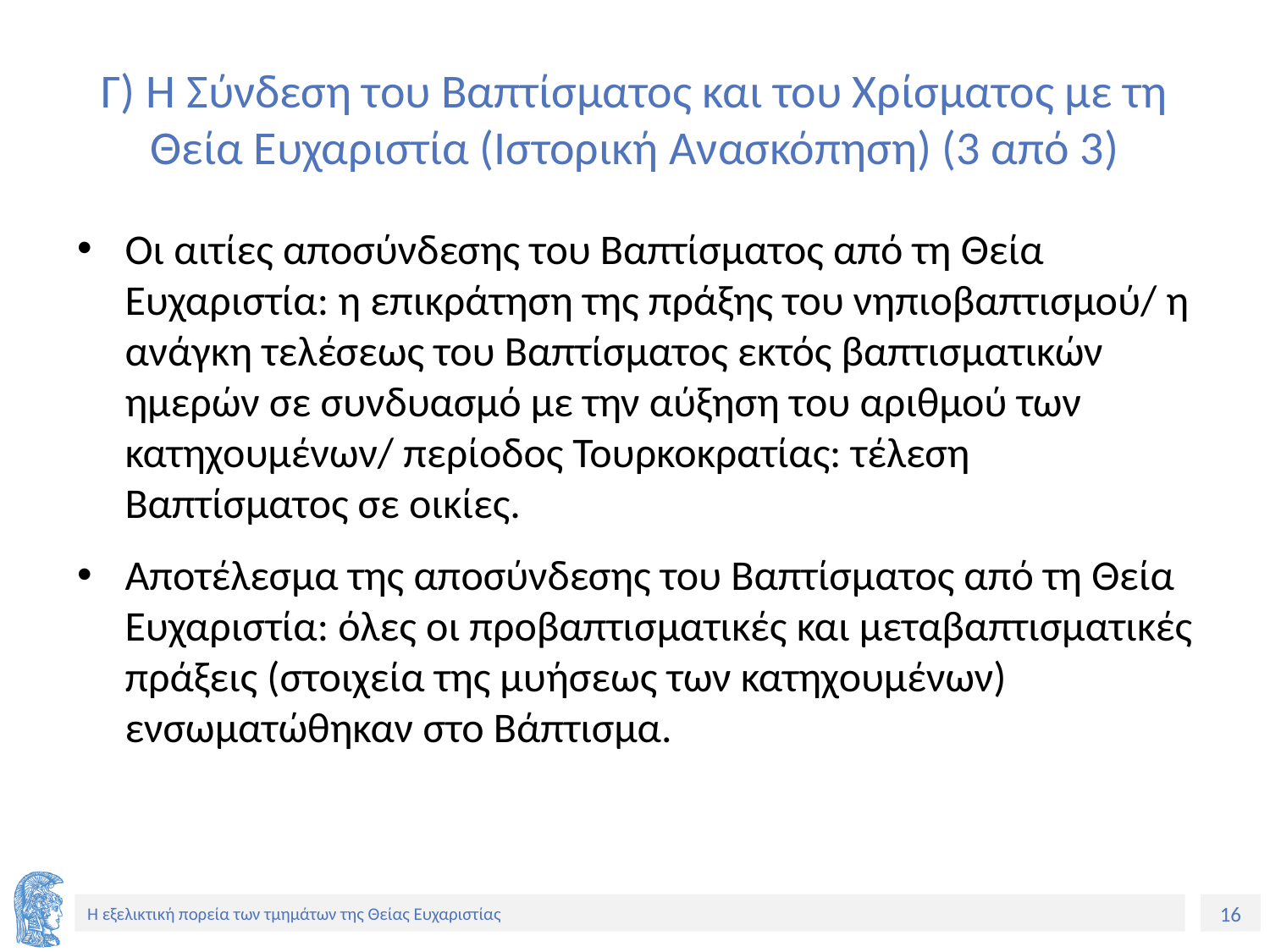

# Γ) Η Σύνδεση του Βαπτίσματος και του Χρίσματος με τη Θεία Ευχαριστία (Ιστορική Ανασκόπηση) (3 από 3)
Οι αιτίες αποσύνδεσης του Βαπτίσματος από τη Θεία Ευχαριστία: η επικράτηση της πράξης του νηπιοβαπτισμού/ η ανάγκη τελέσεως του Βαπτίσματος εκτός βαπτισματικών ημερών σε συνδυασμό με την αύξηση του αριθμού των κατηχουμένων/ περίοδος Τουρκοκρατίας: τέλεση Βαπτίσματος σε οικίες.
Αποτέλεσμα της αποσύνδεσης του Βαπτίσματος από τη Θεία Ευχαριστία: όλες οι προβαπτισματικές και μεταβαπτισματικές πράξεις (στοιχεία της μυήσεως των κατηχουμένων) ενσωματώθηκαν στο Βάπτισμα.